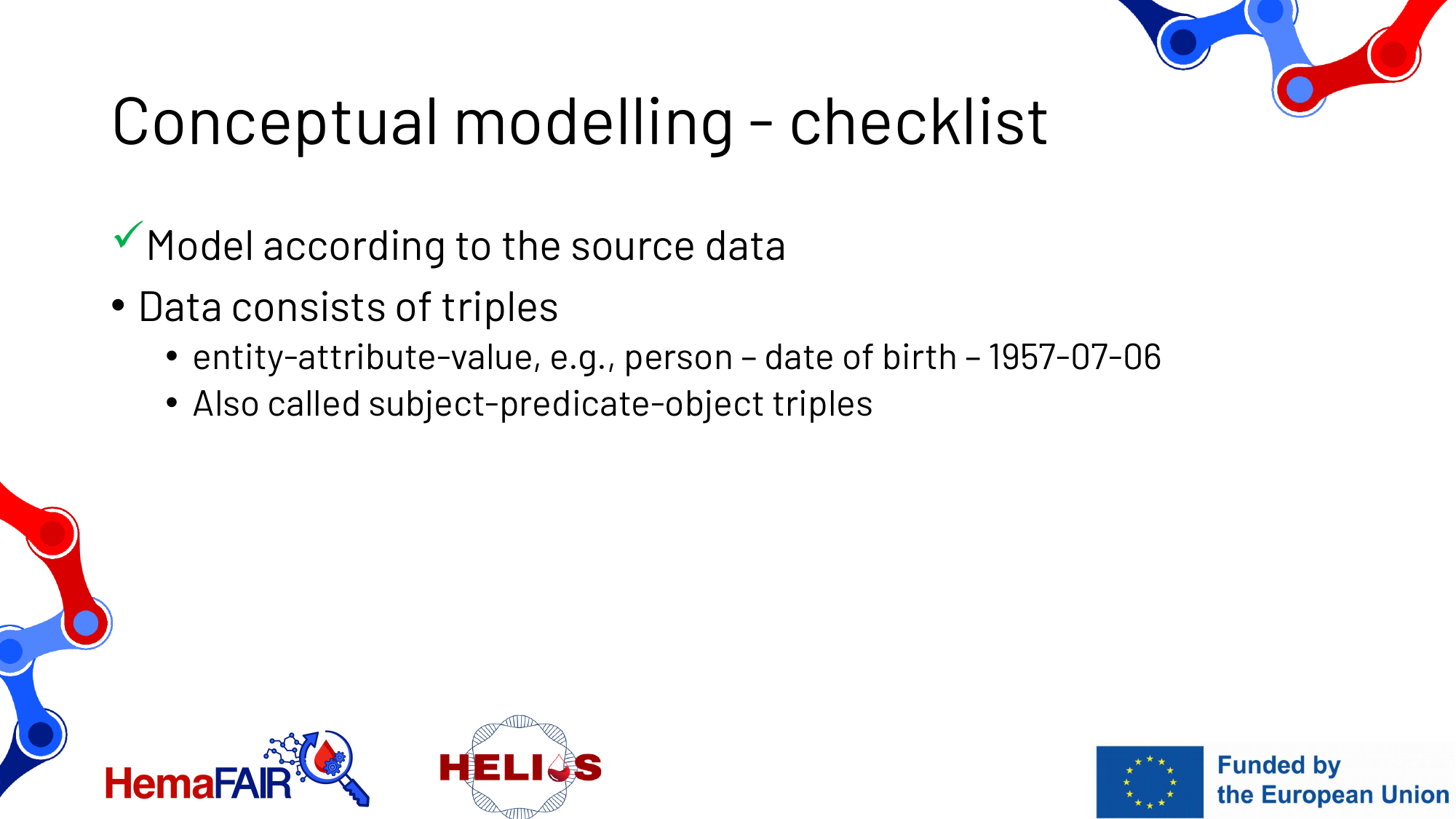

# Conceptual modelling - checklist
Model according to the source data
Data consists of triples
entity-attribute-value, e.g., person – date of birth – 1957-07-06
Also called subject-predicate-object triples